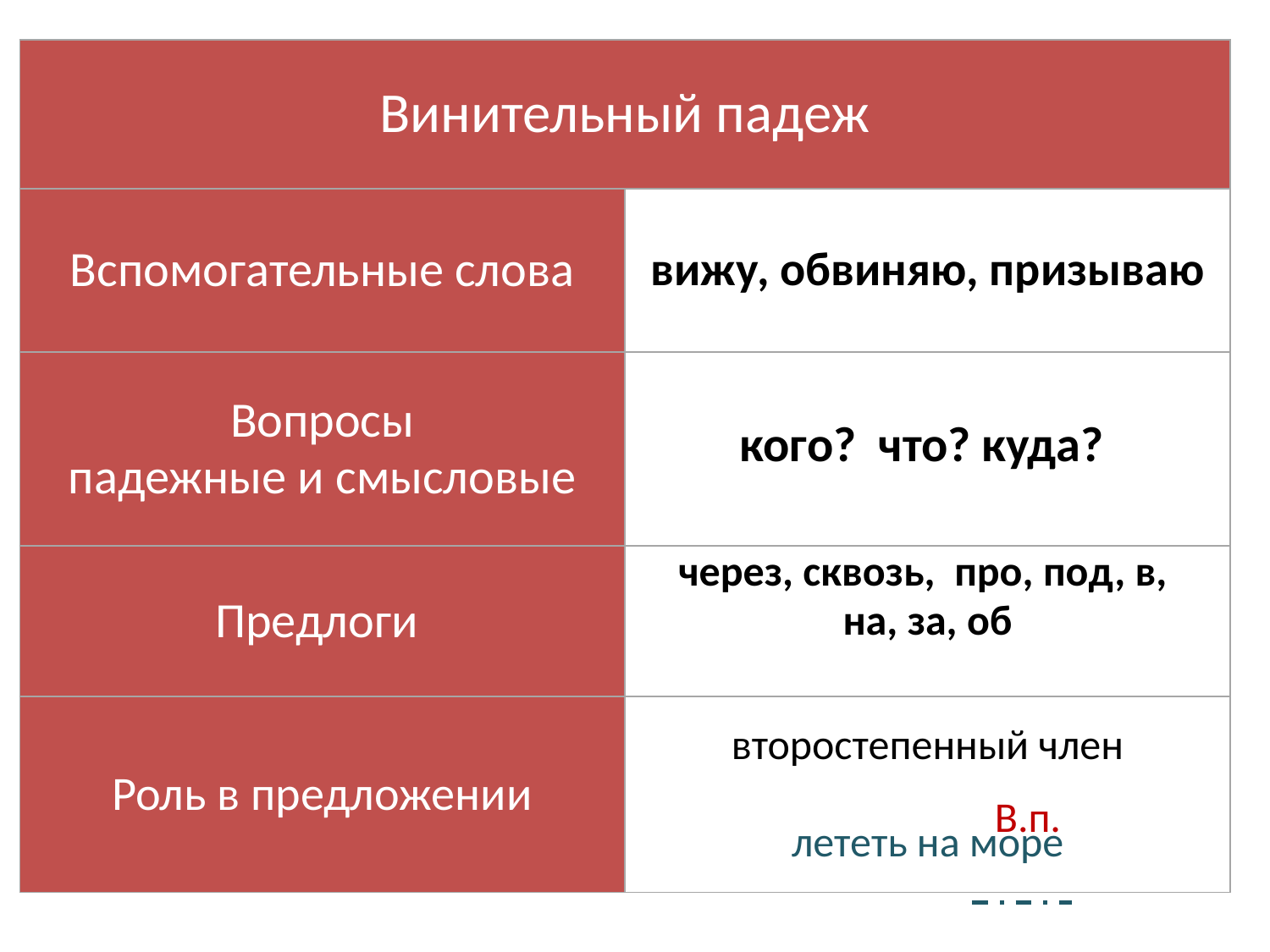

| Винительный падеж |  |
| --- | --- |
| Вспомогательные слова | вижу, обвиняю, призываю |
| Вопросы падежные и смысловые | кого? что? куда? |
| Предлоги | через, сквозь, про, под, в, на, за, об |
| Роль в предложении | второстепенный член лететь на море |
В.п.